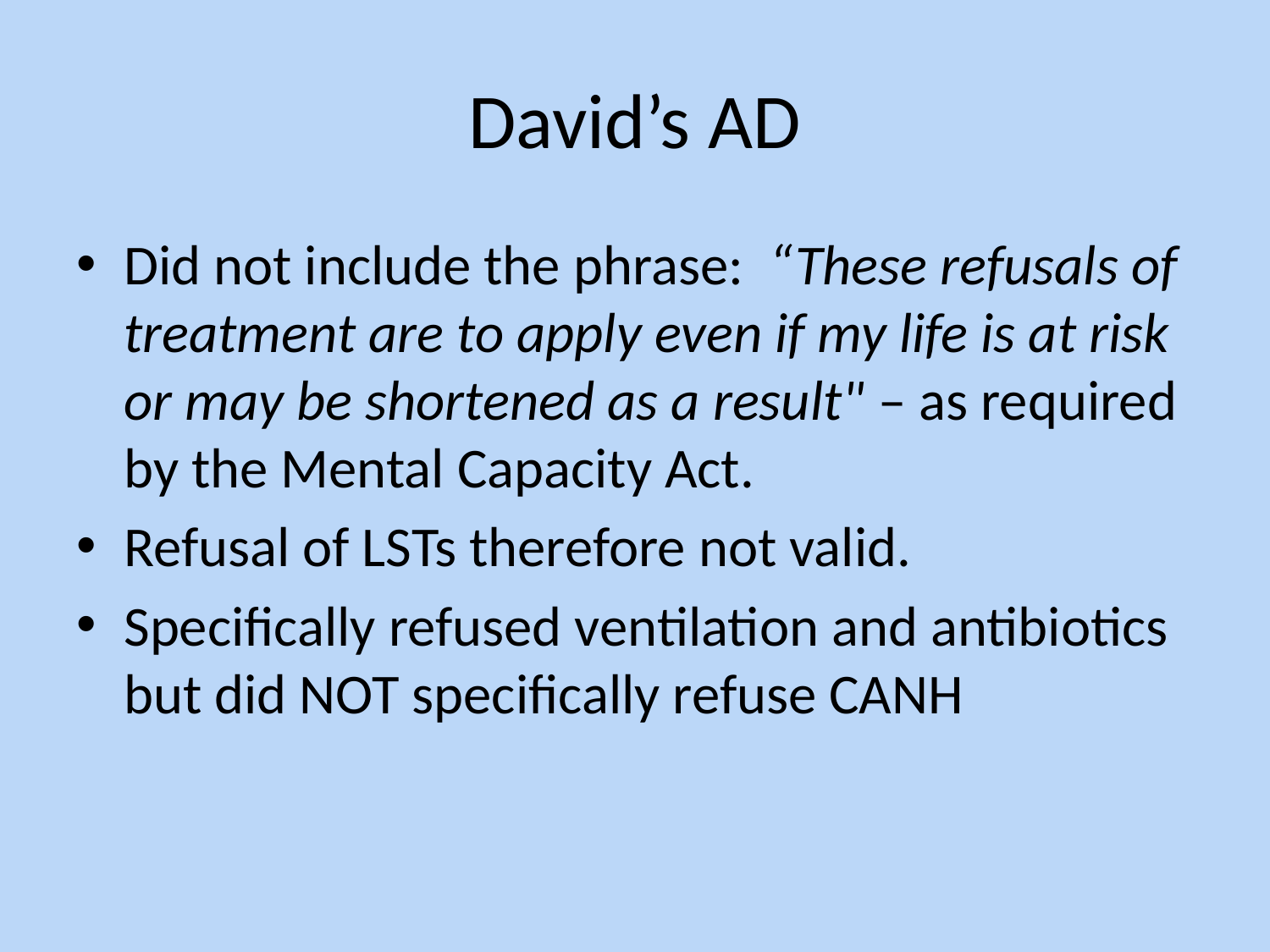

# David’s AD
Did not include the phrase:  “These refusals of treatment are to apply even if my life is at risk or may be shortened as a result" – as required by the Mental Capacity Act.
Refusal of LSTs therefore not valid.
Specifically refused ventilation and antibiotics but did NOT specifically refuse CANH